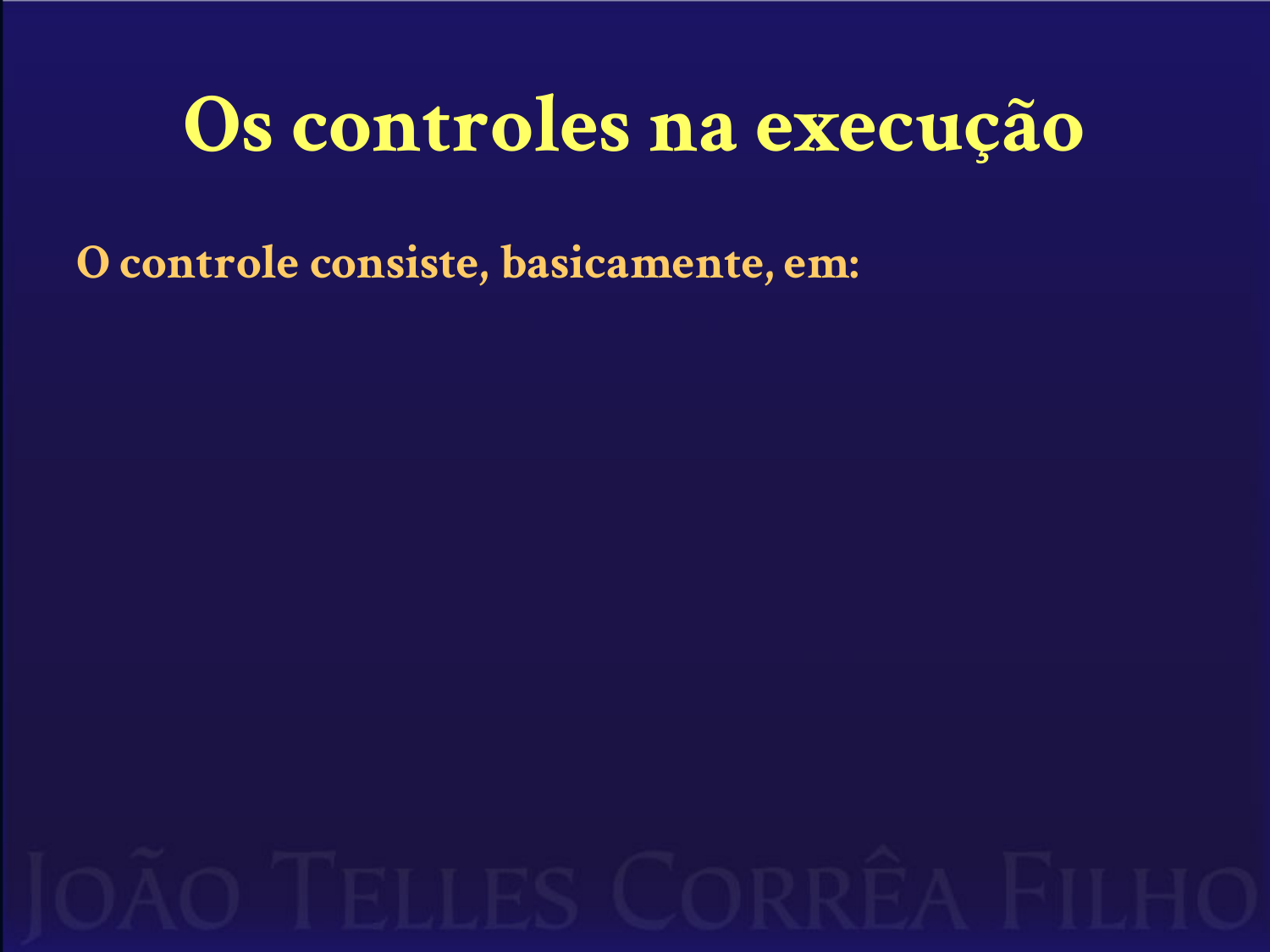

# Os controles na execução
O controle consiste, basicamente, em: